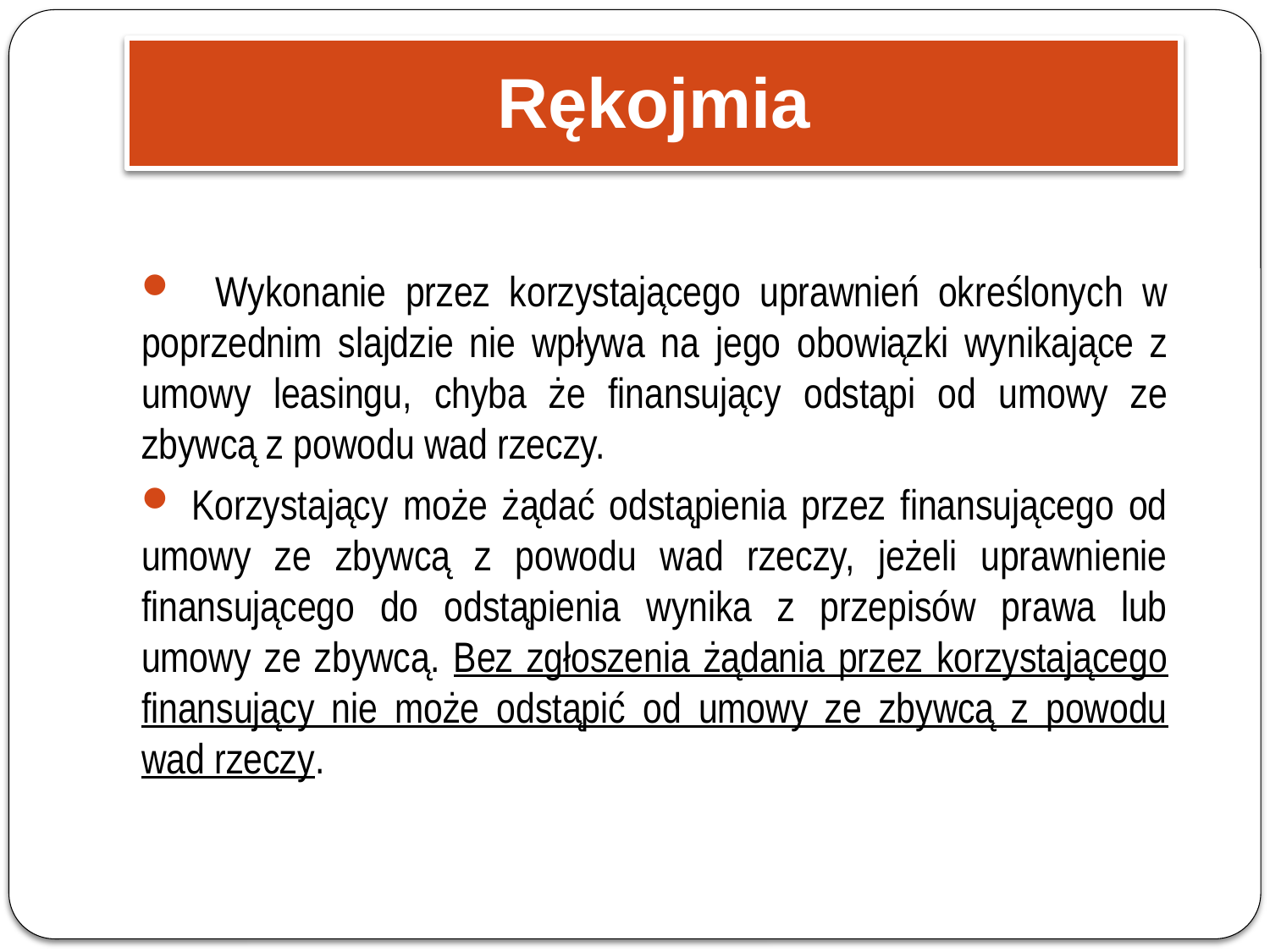

Rękojmia
  Wykonanie przez korzystającego uprawnień określonych w poprzednim slajdzie nie wpływa na jego obowiązki wynikające z umowy leasingu, chyba że finansujący odstąpi od umowy ze zbywcą z powodu wad rzeczy.
 Korzystający może żądać odstąpienia przez finansującego od umowy ze zbywcą z powodu wad rzeczy, jeżeli uprawnienie finansującego do odstąpienia wynika z przepisów prawa lub umowy ze zbywcą. Bez zgłoszenia żądania przez korzystającego finansujący nie może odstąpić od umowy ze zbywcą z powodu wad rzeczy.